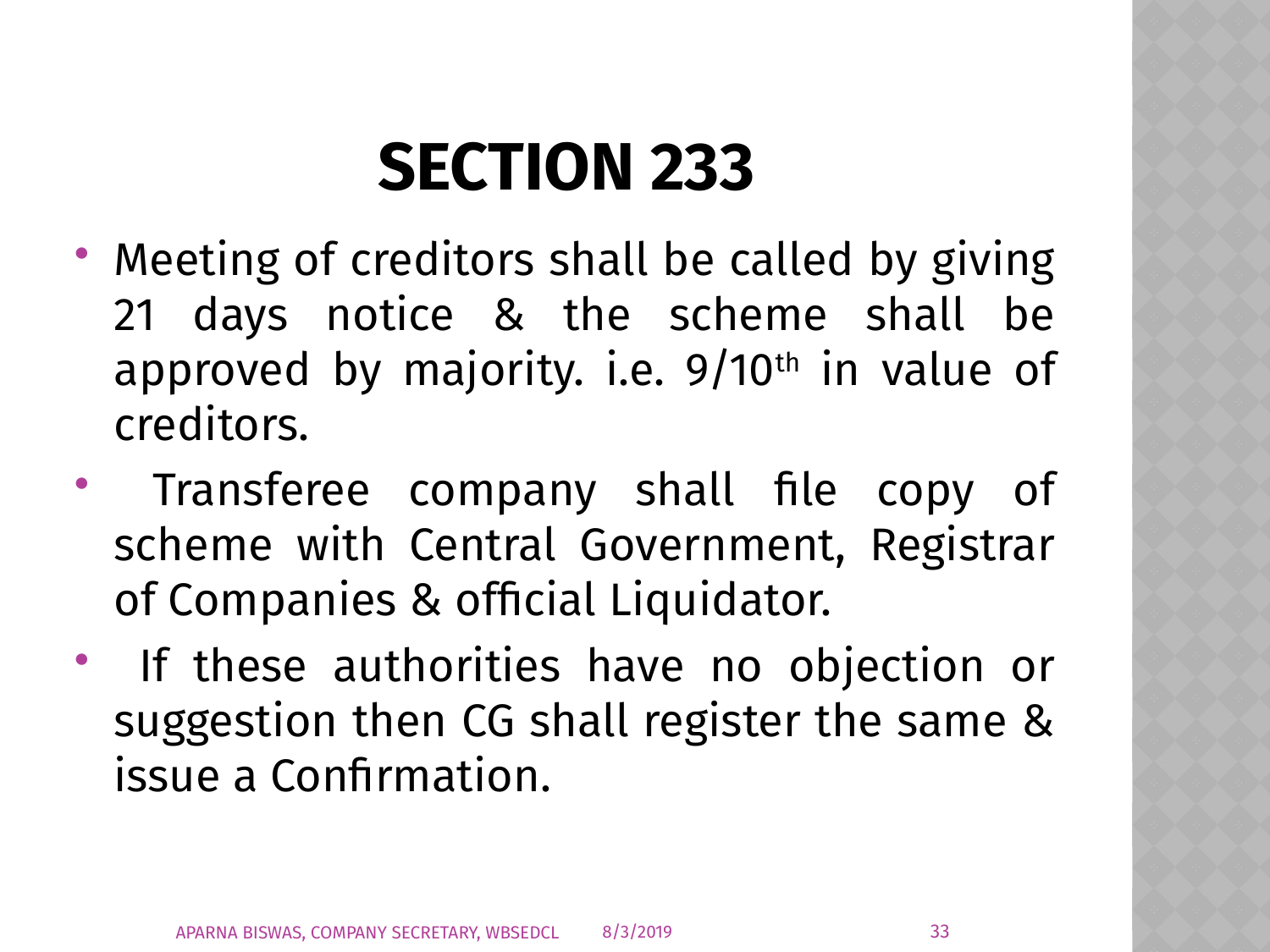

# Section 233
Meeting of creditors shall be called by giving 21 days notice & the scheme shall be approved by majority. i.e. 9/10th in value of creditors.
 Transferee company shall file copy of scheme with Central Government, Registrar of Companies & official Liquidator.
 If these authorities have no objection or suggestion then CG shall register the same & issue a Confirmation.

33
APARNA BISWAS, COMPANY SECRETARY, WBSEDCL
8/3/2019